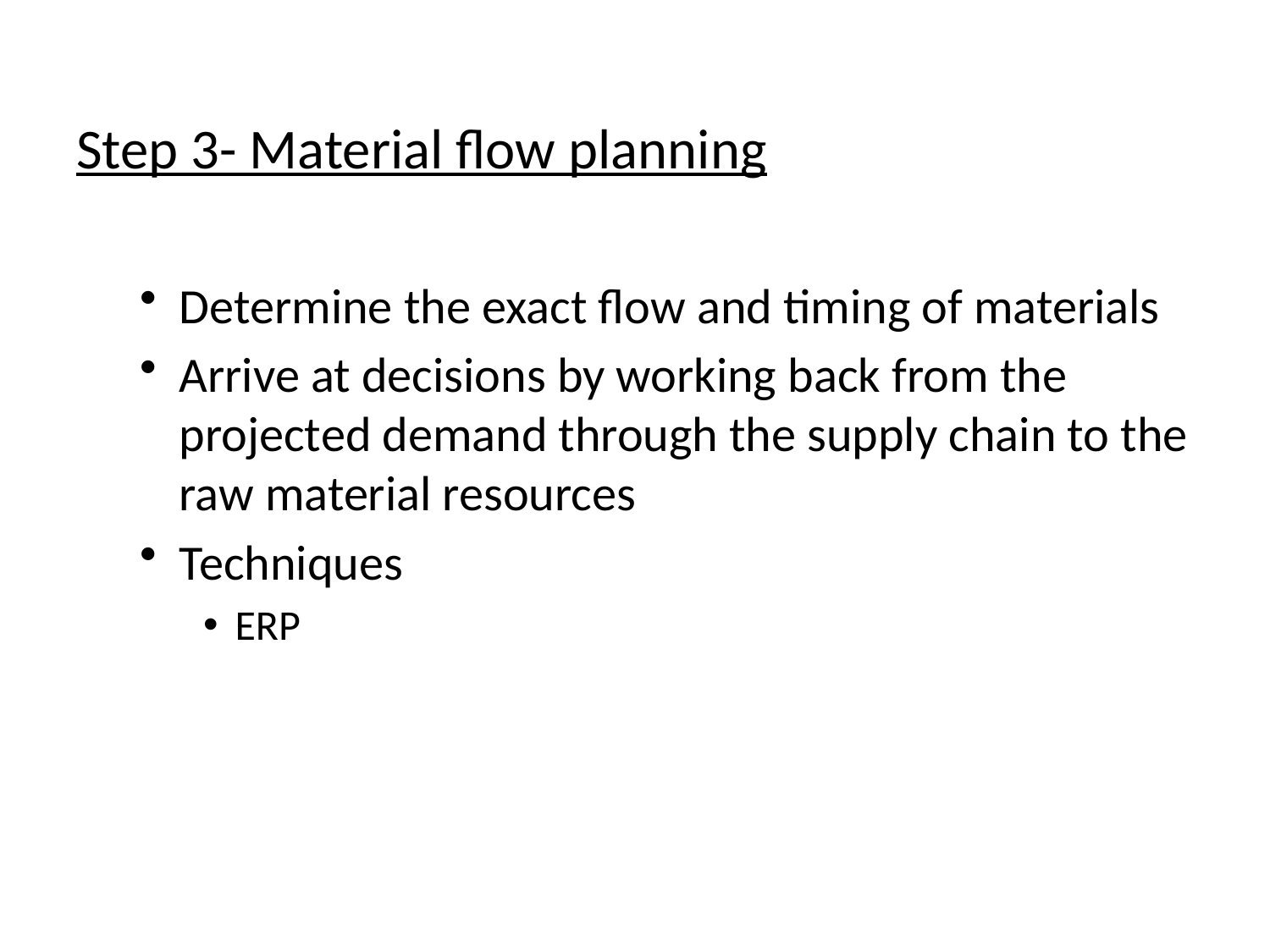

Step 3- Material flow planning

Determine the exact flow and timing of materials
Arrive at decisions by working back from the projected demand through the supply chain to the raw material resources
Techniques
ERP